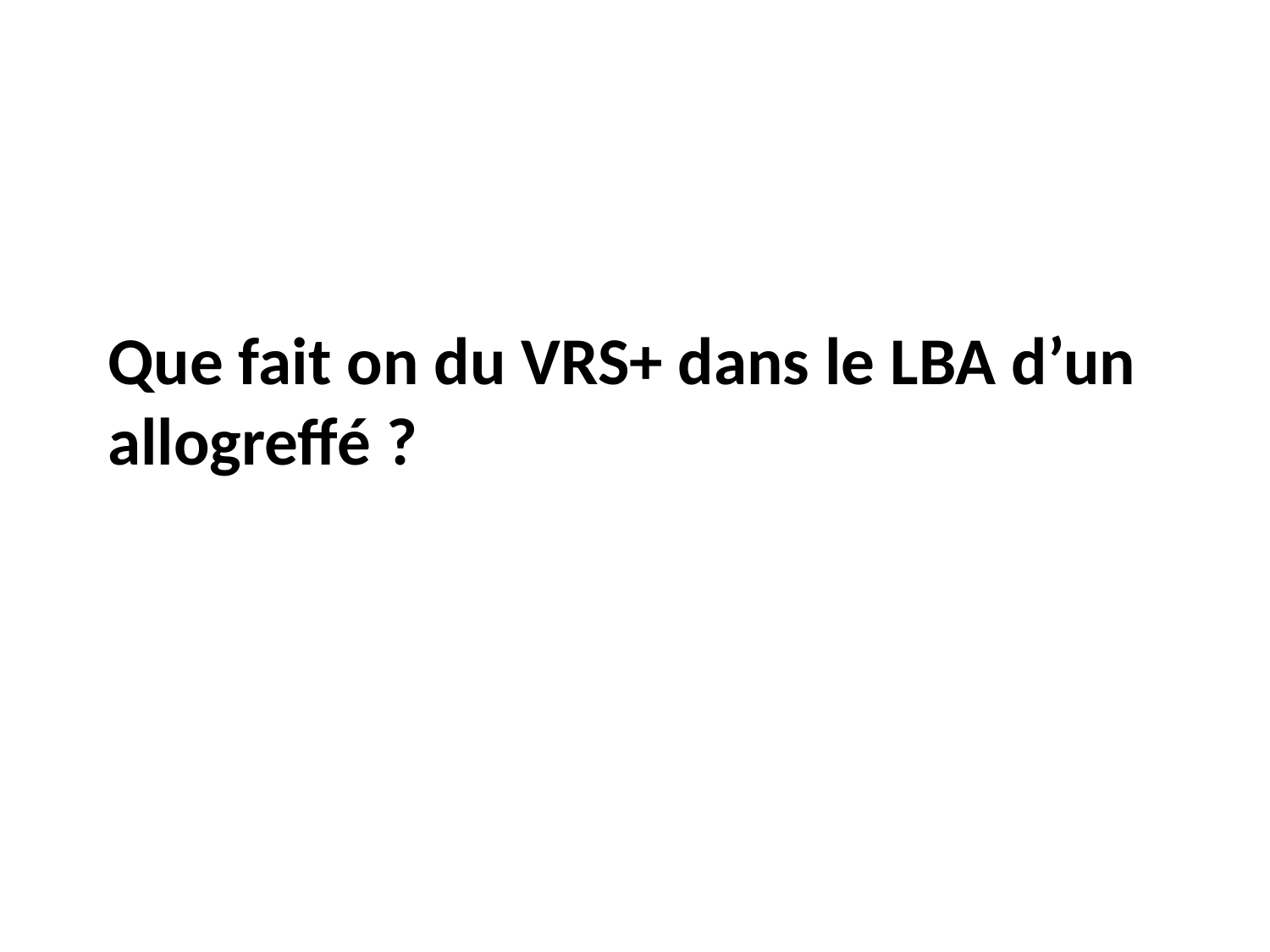

# Que fait on du VRS+ dans le LBA d’un allogreffé ?